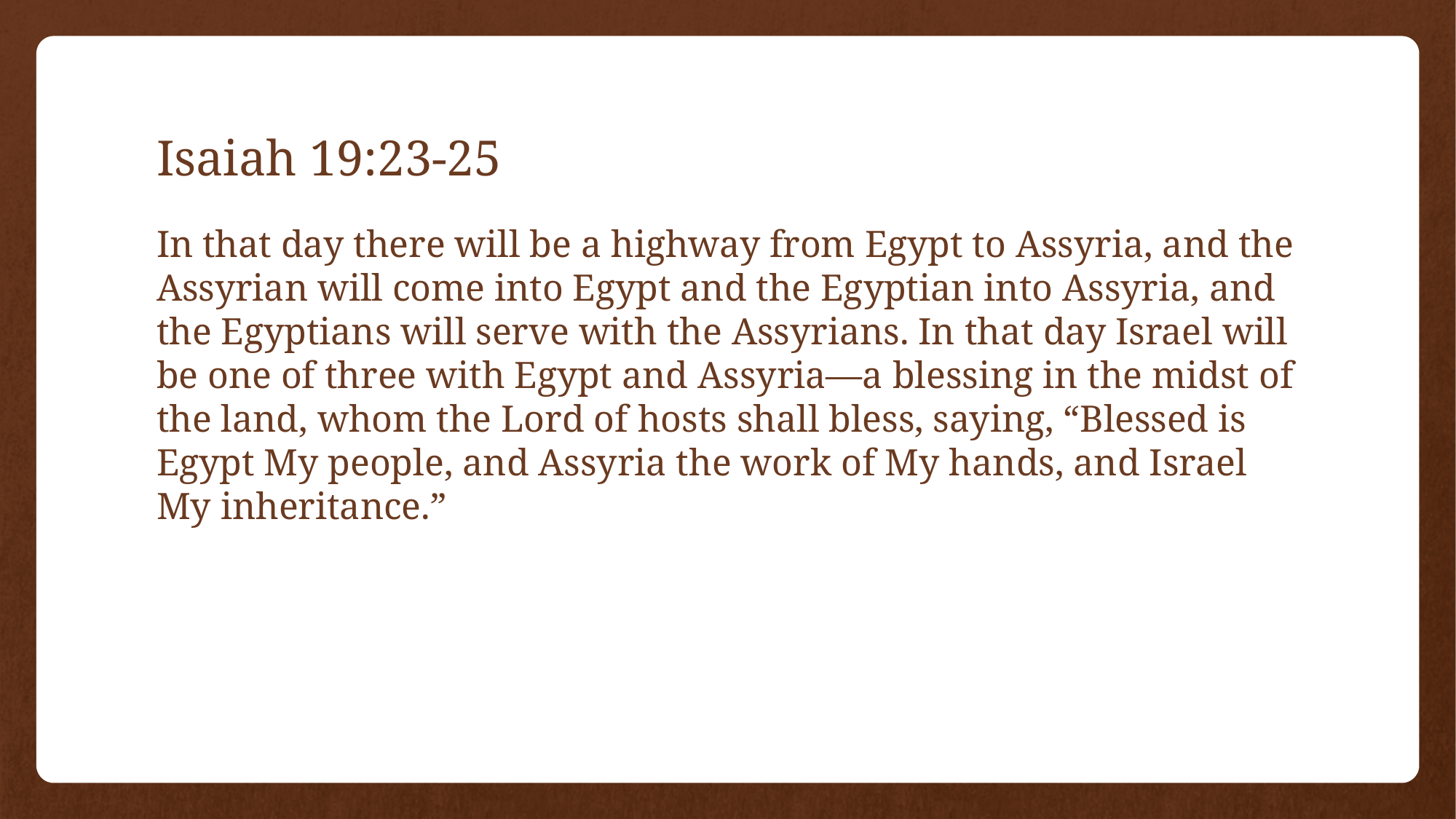

# Isaiah 19:23-25
In that day there will be a highway from Egypt to Assyria, and the Assyrian will come into Egypt and the Egyptian into Assyria, and the Egyptians will serve with the Assyrians. In that day Israel will be one of three with Egypt and Assyria—a blessing in the midst of the land, whom the Lord of hosts shall bless, saying, “Blessed is Egypt My people, and Assyria the work of My hands, and Israel My inheritance.”